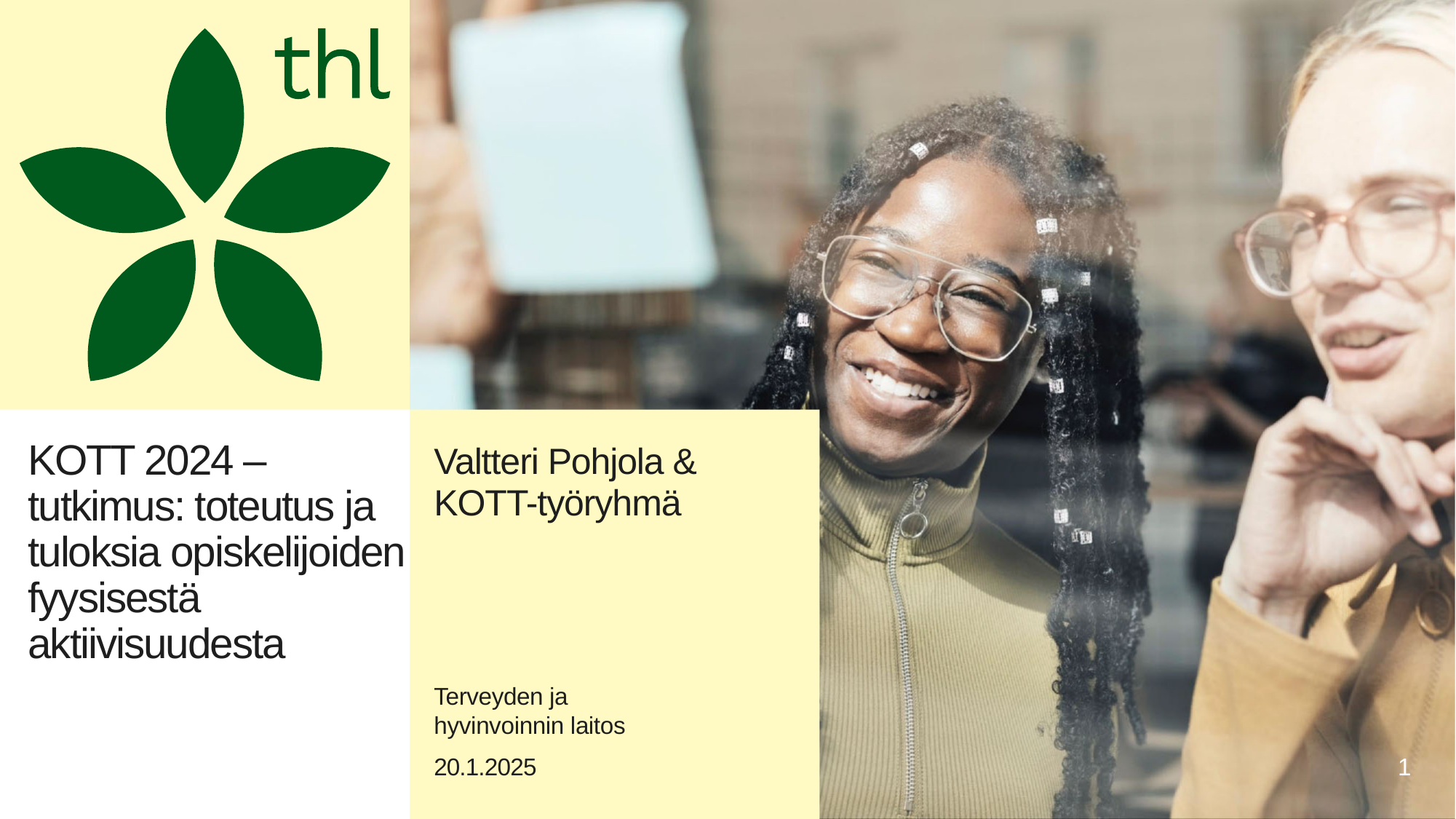

# KOTT 2024 –tutkimus: toteutus ja tuloksia opiskelijoiden fyysisestä aktiivisuudesta
Valtteri Pohjola & KOTT-työryhmä
20.1.2025
1